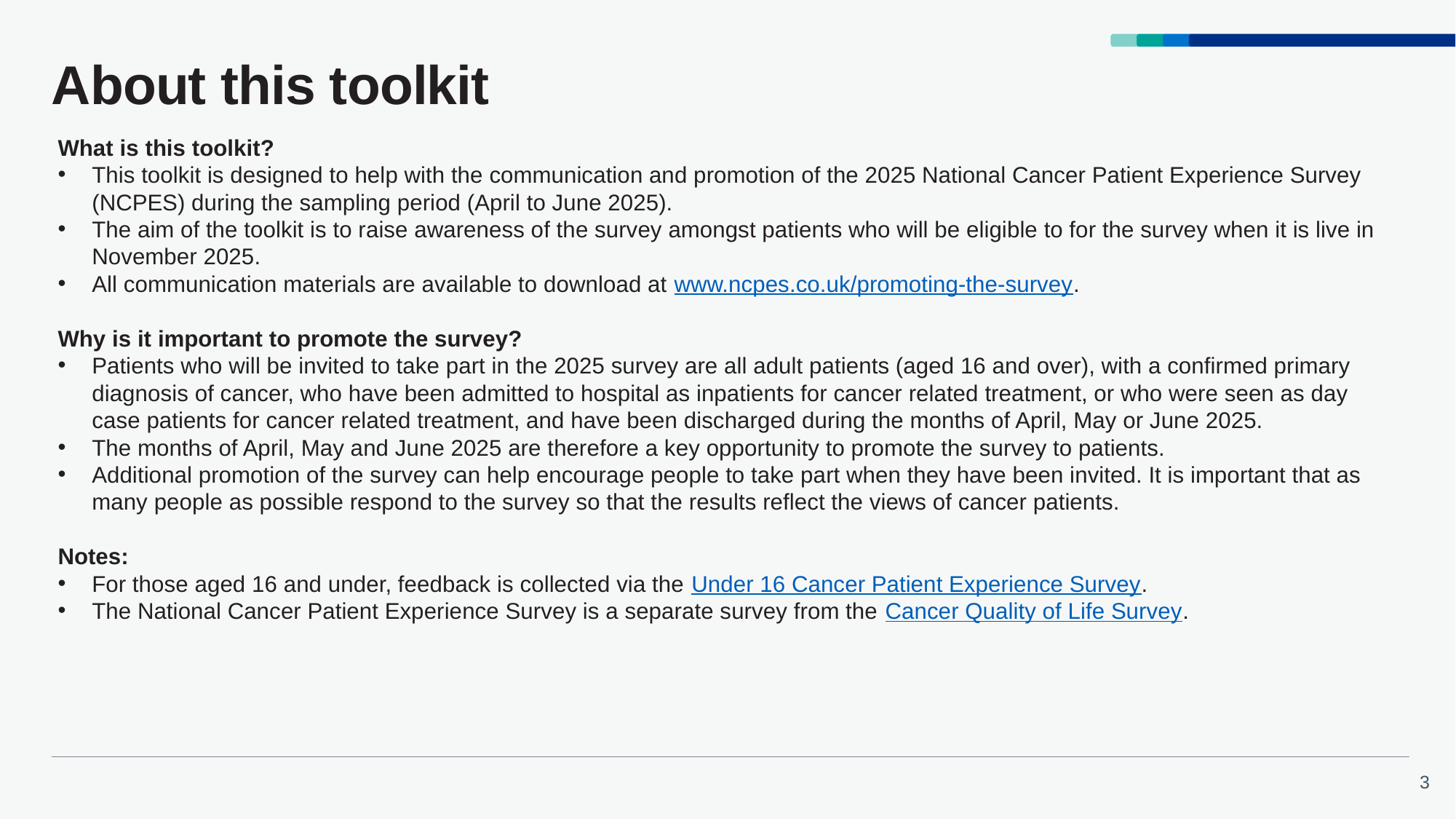

# About this toolkit
What is this toolkit?
This toolkit is designed to help with the communication and promotion of the 2025 National Cancer Patient Experience Survey (NCPES) during the sampling period (April to June 2025).
The aim of the toolkit is to raise awareness of the survey amongst patients who will be eligible to for the survey when it is live in November 2025.
All communication materials are available to download at www.ncpes.co.uk/promoting-the-survey.

Why is it important to promote the survey?
Patients who will be invited to take part in the 2025 survey are all adult patients (aged 16 and over), with a confirmed primary diagnosis of cancer, who have been admitted to hospital as inpatients for cancer related treatment, or who were seen as day case patients for cancer related treatment, and have been discharged during the months of April, May or June 2025.
The months of April, May and June 2025 are therefore a key opportunity to promote the survey to patients.
Additional promotion of the survey can help encourage people to take part when they have been invited. It is important that as many people as possible respond to the survey so that the results reflect the views of cancer patients.

Notes:
For those aged 16 and under, feedback is collected via the Under 16 Cancer Patient Experience Survey.
The National Cancer Patient Experience Survey is a separate survey from the Cancer Quality of Life Survey.